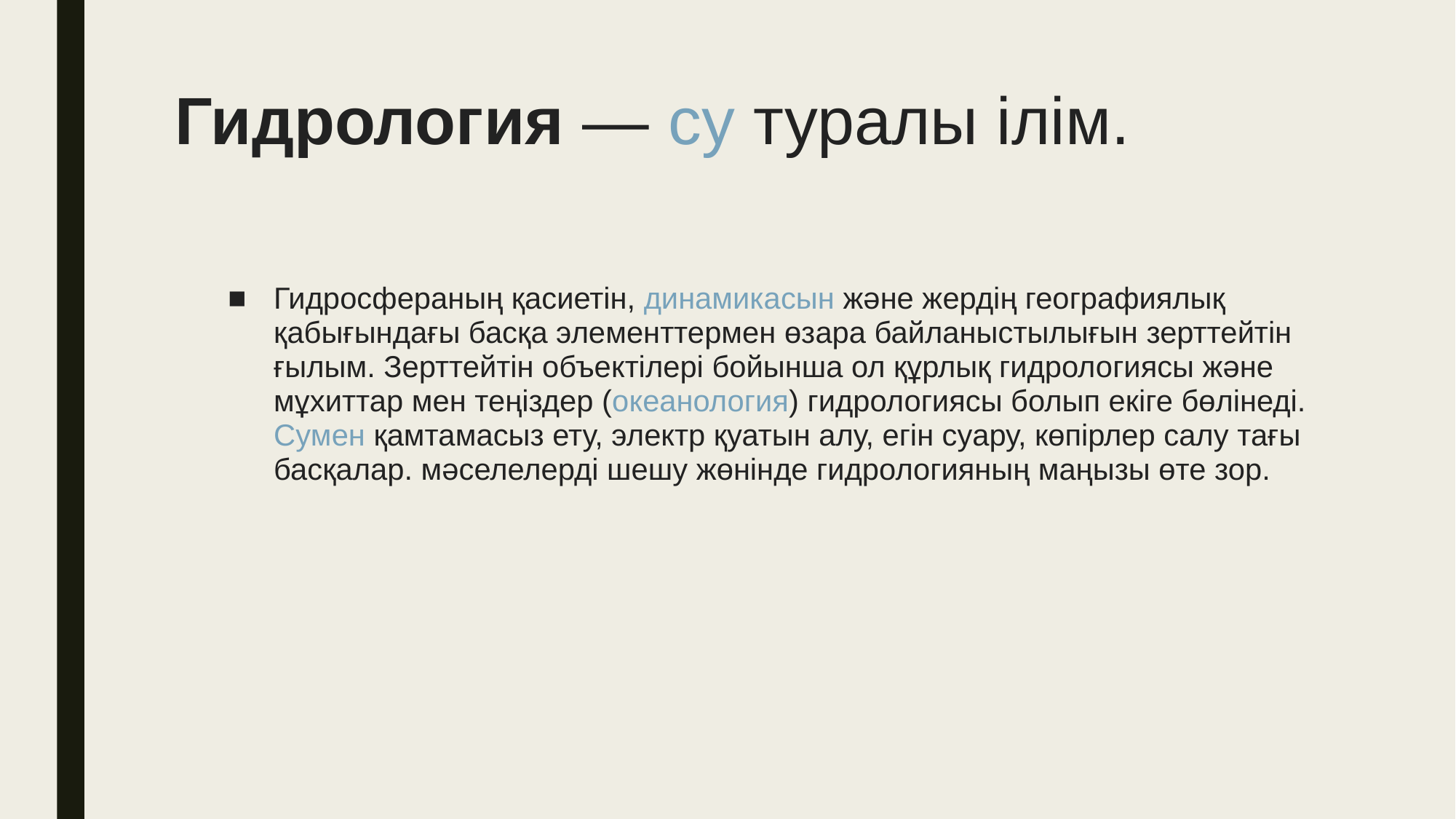

# Гидрология — су туралы ілім.
Гидросфераның қасиетін, динамикасын және жердің географиялық қабығындағы басқа элементтермен өзара байланыстылығын зерттейтін ғылым. Зерттейтін объектілері бойынша ол құрлық гидрологиясы және мұхиттар мен теңіздер (океанология) гидрологиясы болып екіге бөлінеді. Сумен қамтамасыз ету, электр қуатын алу, егін суару, көпірлер салу тағы басқалар. мәселелерді шешу жөнінде гидрологияның маңызы өте зор.